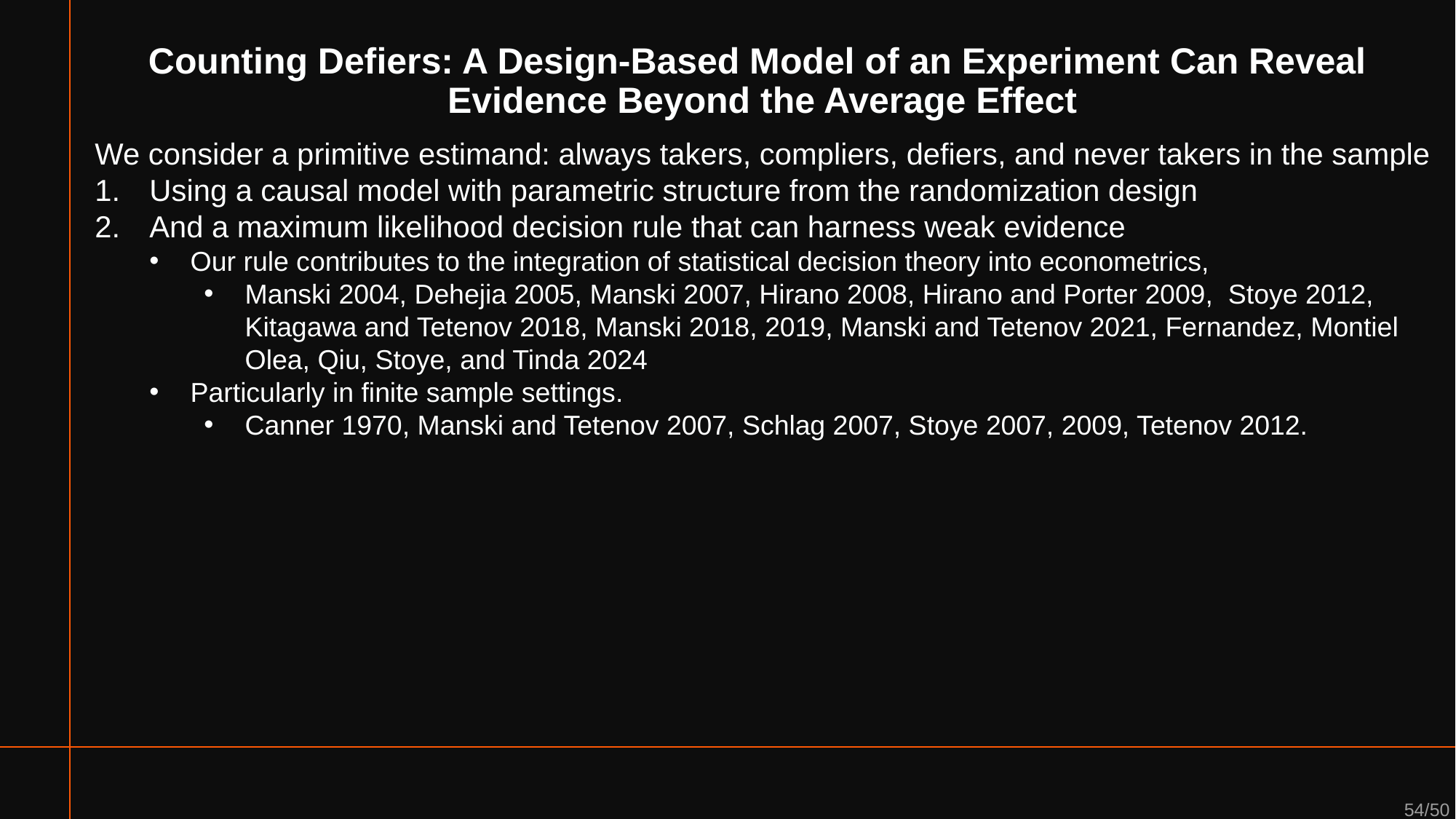

# Counting Defiers: A Design-Based Model of an Experiment Can Reveal Evidence Beyond the Average Effect
We consider a primitive estimand: always takers, compliers, defiers, and never takers in the sample
Using a causal model with parametric structure from the randomization design
And a maximum likelihood decision rule that can harness weak evidence
Our rule contributes to the integration of statistical decision theory into econometrics,
Manski 2004, Dehejia 2005, Manski 2007, Hirano 2008, Hirano and Porter 2009,  Stoye 2012, Kitagawa and Tetenov 2018, Manski 2018, 2019, Manski and Tetenov 2021, Fernandez, Montiel Olea, Qiu, Stoye, and Tinda 2024
Particularly in finite sample settings.
Canner 1970, Manski and Tetenov 2007, Schlag 2007, Stoye 2007, 2009, Tetenov 2012.
54/50